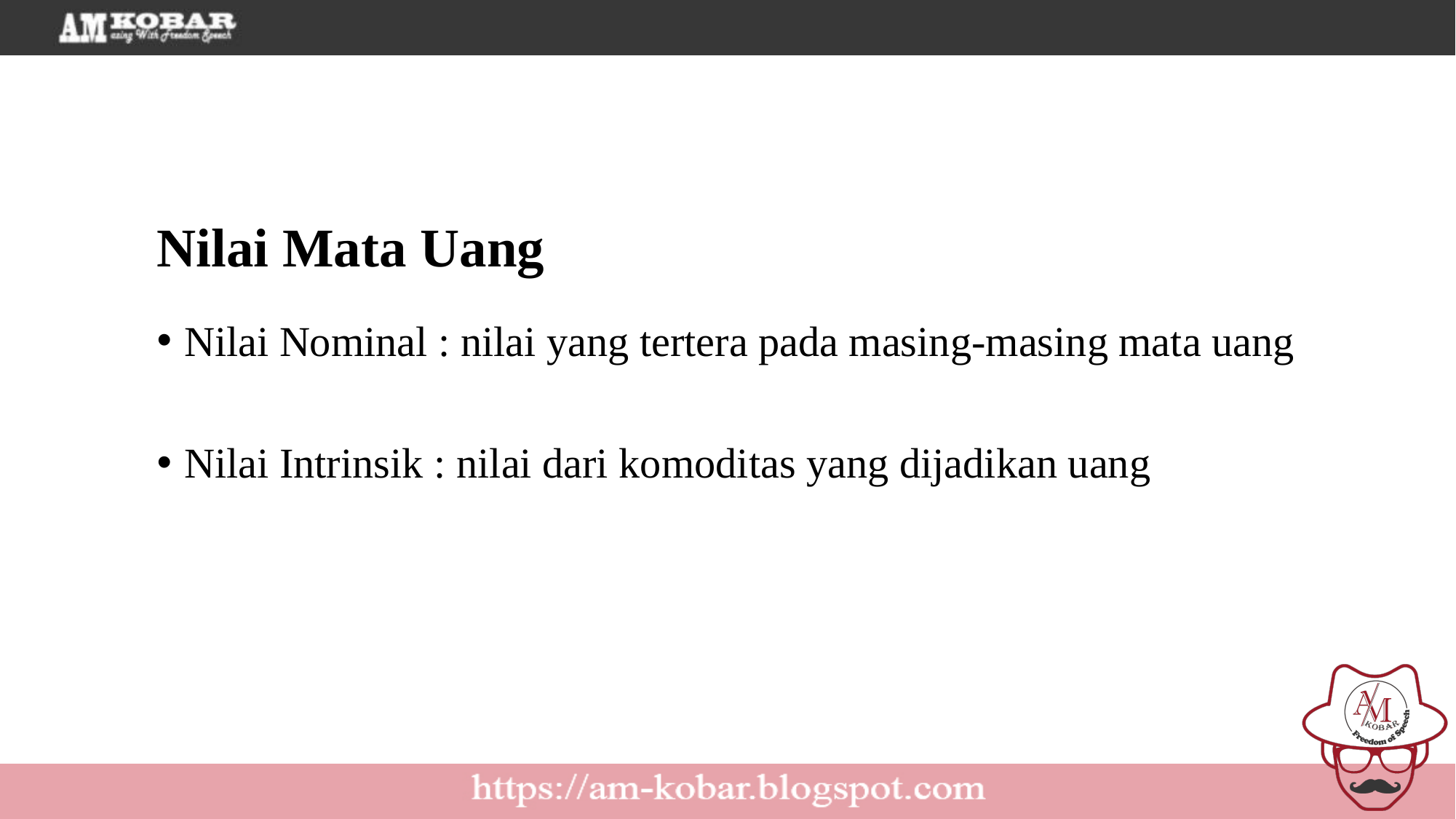

Nilai Mata Uang
Nilai Nominal : nilai yang tertera pada masing-masing mata uang

Nilai Intrinsik : nilai dari komoditas yang dijadikan uang